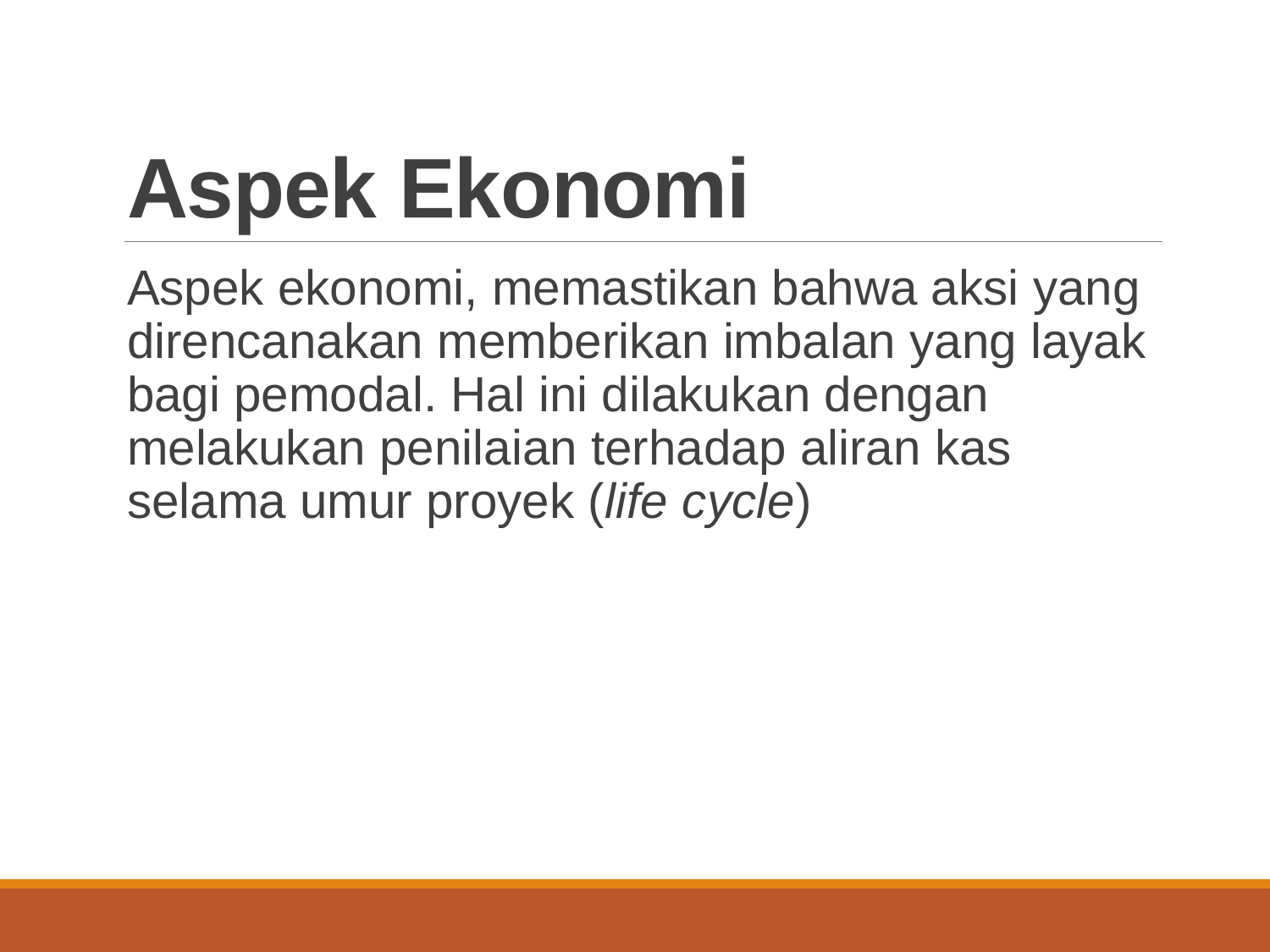

# Aspek Ekonomi
Aspek ekonomi, memastikan bahwa aksi yang direncanakan memberikan imbalan yang layak bagi pemodal. Hal ini dilakukan dengan melakukan penilaian terhadap aliran kas selama umur proyek (life cycle)